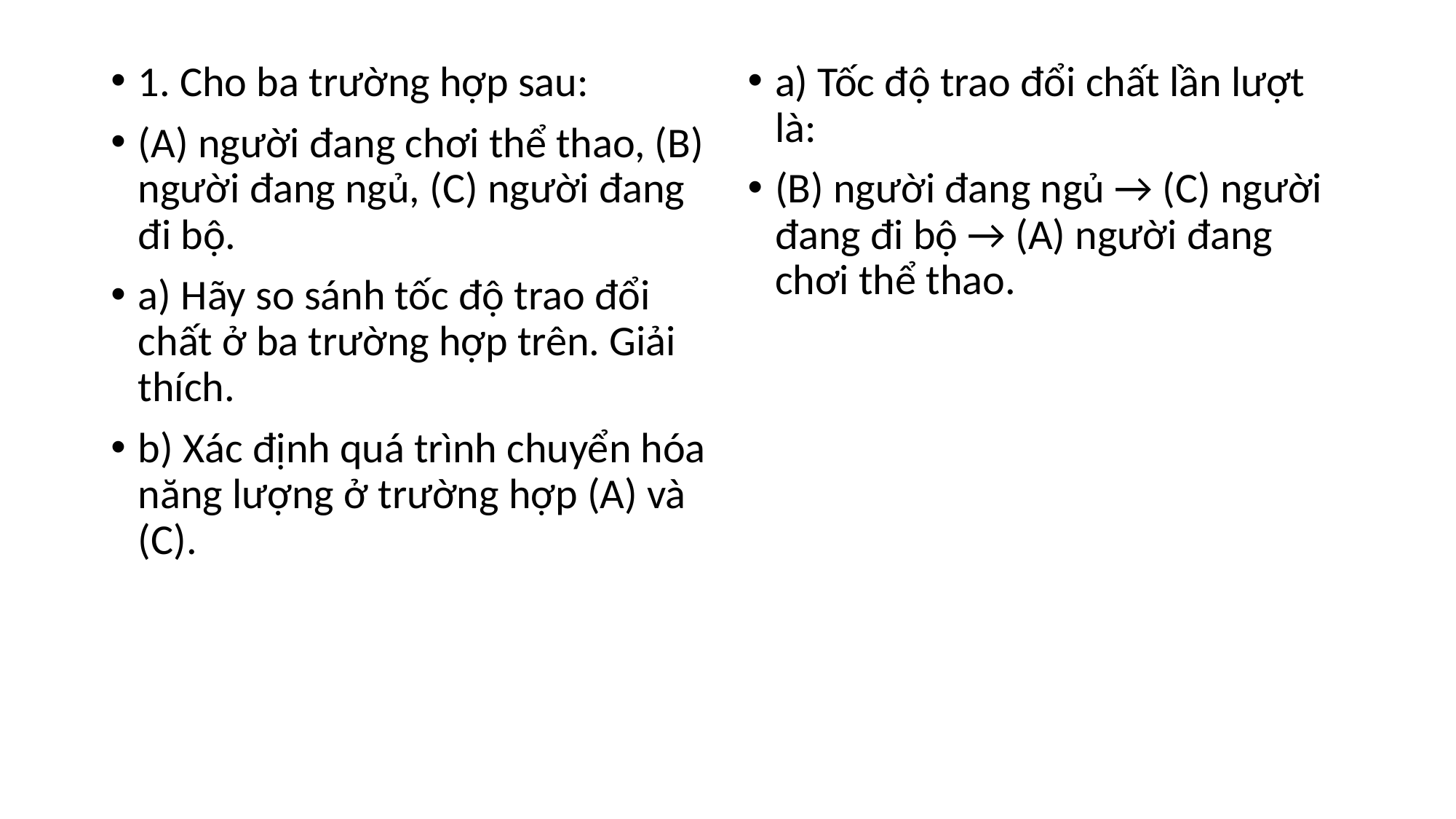

1. Cho ba trường hợp sau:
(A) người đang chơi thể thao, (B) người đang ngủ, (C) người đang đi bộ.
a) Hãy so sánh tốc độ trao đổi chất ở ba trường hợp trên. Giải thích.
b) Xác định quá trình chuyển hóa năng lượng ở trường hợp (A) và (C).
a) Tốc độ trao đổi chất lần lượt là:
(B) người đang ngủ → (C) người đang đi bộ → (A) người đang chơi thể thao.